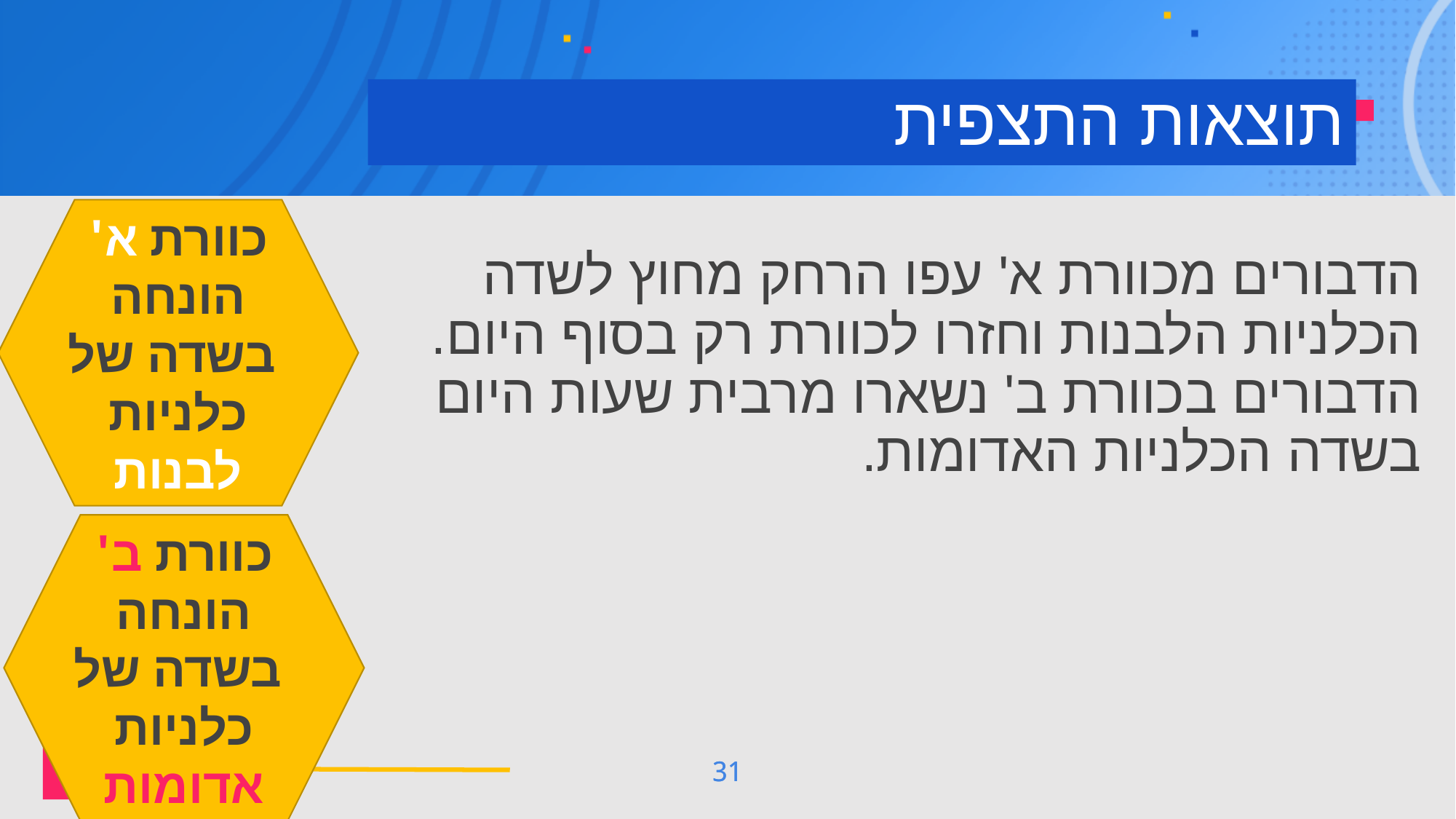

# תוצאות התצפית
כוורת א' הונחה בשדה של
כלניות לבנות
הדבורים מכוורת א' עפו הרחק מחוץ לשדה הכלניות הלבנות וחזרו לכוורת רק בסוף היום. הדבורים בכוורת ב' נשארו מרבית שעות היום בשדה הכלניות האדומות.
כוורת ב' הונחה בשדה של
כלניות אדומות